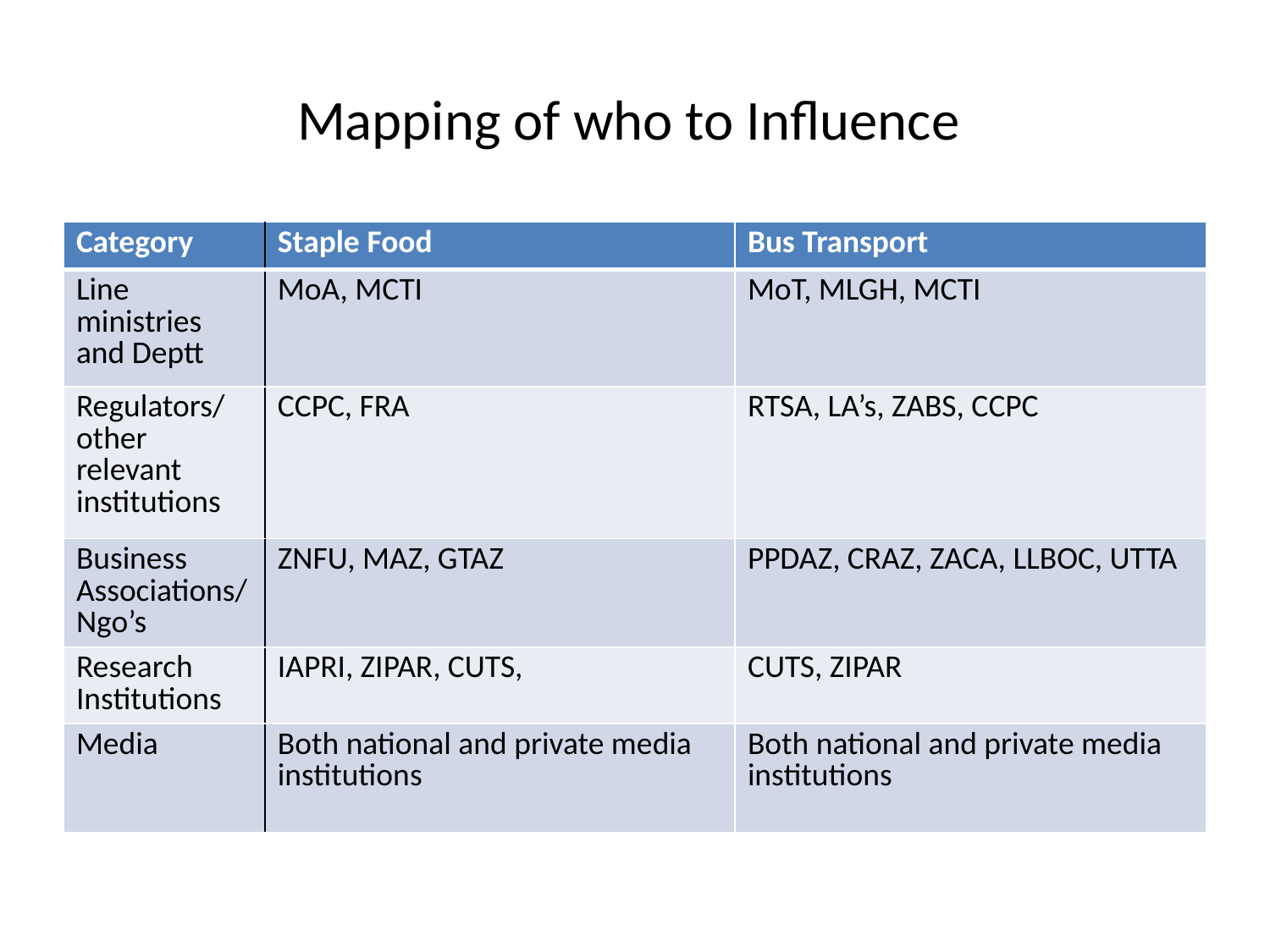

# Mapping of who to Influence
| Category | Staple Food | Bus Transport |
| --- | --- | --- |
| Line ministries and Deptt | MoA, MCTI | MoT, MLGH, MCTI |
| Regulators/ other relevant institutions | CCPC, FRA | RTSA, LA’s, ZABS, CCPC |
| Business Associations/ Ngo’s | ZNFU, MAZ, GTAZ | PPDAZ, CRAZ, ZACA, LLBOC, UTTA |
| Research Institutions | IAPRI, ZIPAR, CUTS, | CUTS, ZIPAR |
| Media | Both national and private media institutions | Both national and private media institutions |